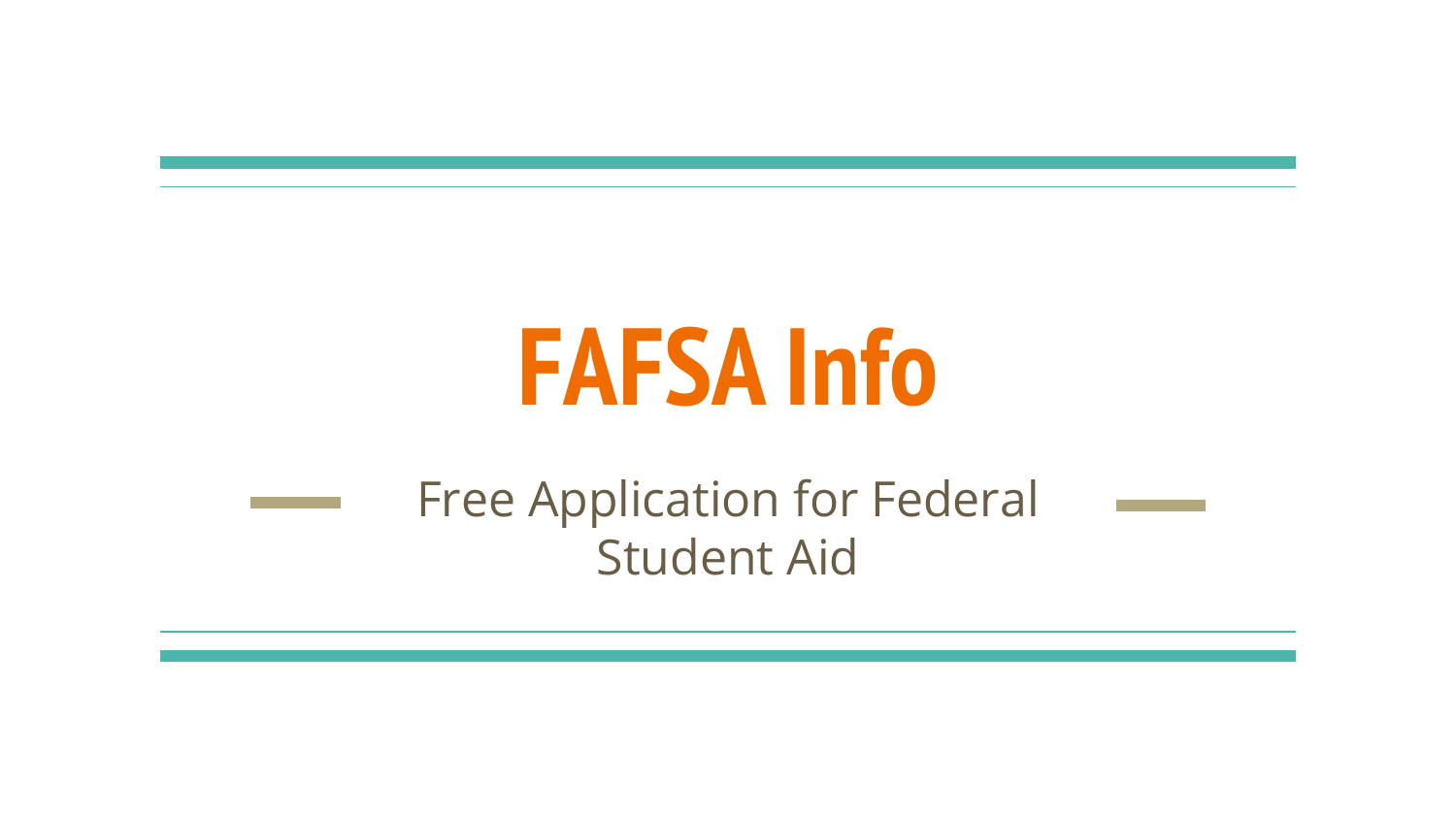

# FAFSA Info
Free Application for Federal Student Aid